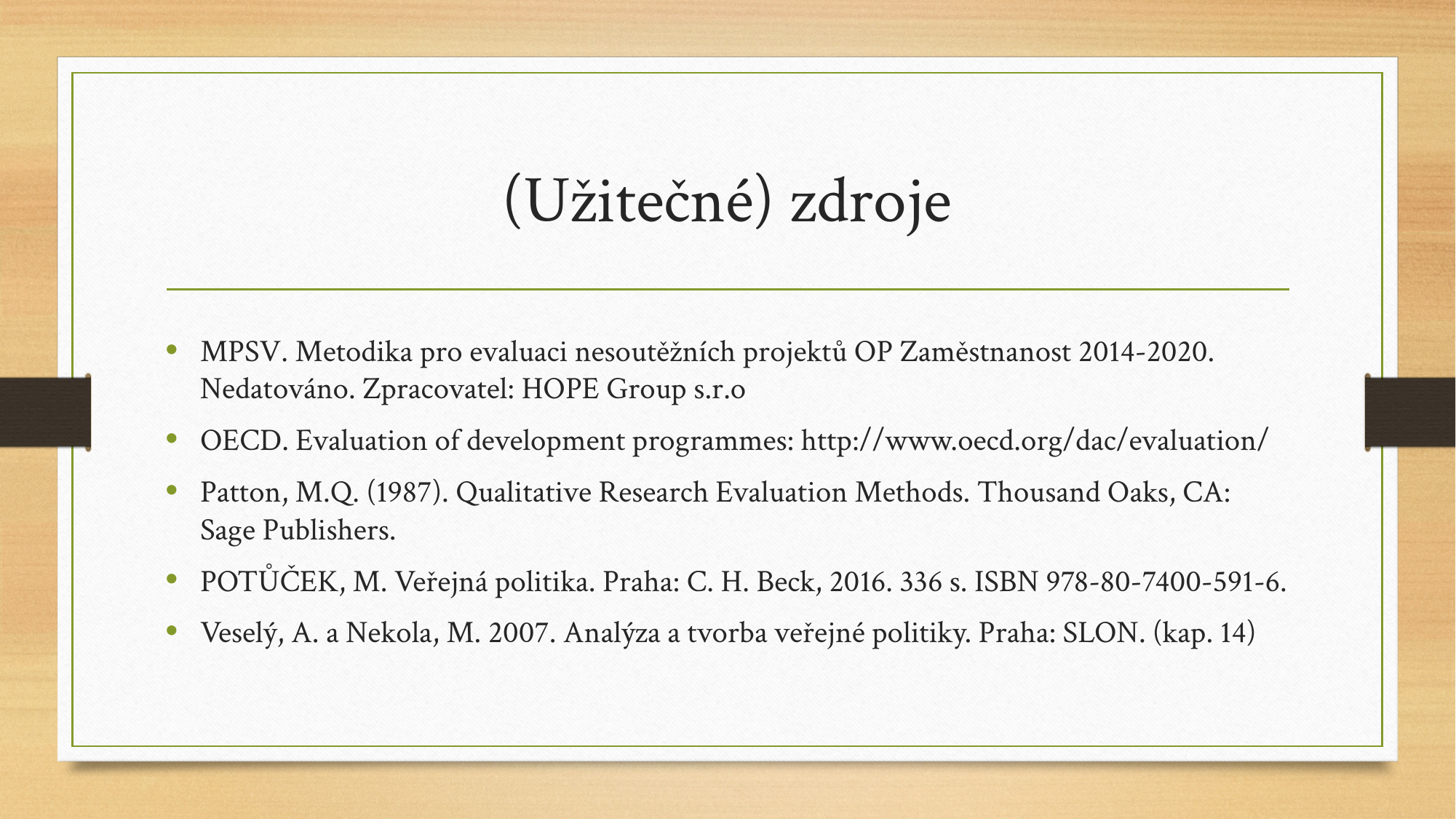

# (Užitečné) zdroje

MPSV. Metodika pro evaluaci nesoutěžních projektů OP Zaměstnanost 2014-2020. Nedatováno. Zpracovatel: HOPE Group s.r.o
OECD. Evaluation of development programmes: http://www.oecd.org/dac/evaluation/
Patton, M.Q. (1987). Qualitative Research Evaluation Methods. Thousand Oaks, CA: Sage Publishers.
POTŮČEK, M. Veřejná politika. Praha: C. H. Beck, 2016. 336 s. ISBN 978-80-7400-591-6.
Veselý, A. a Nekola, M. 2007. Analýza a tvorba veřejné politiky. Praha: SLON. (kap. 14)